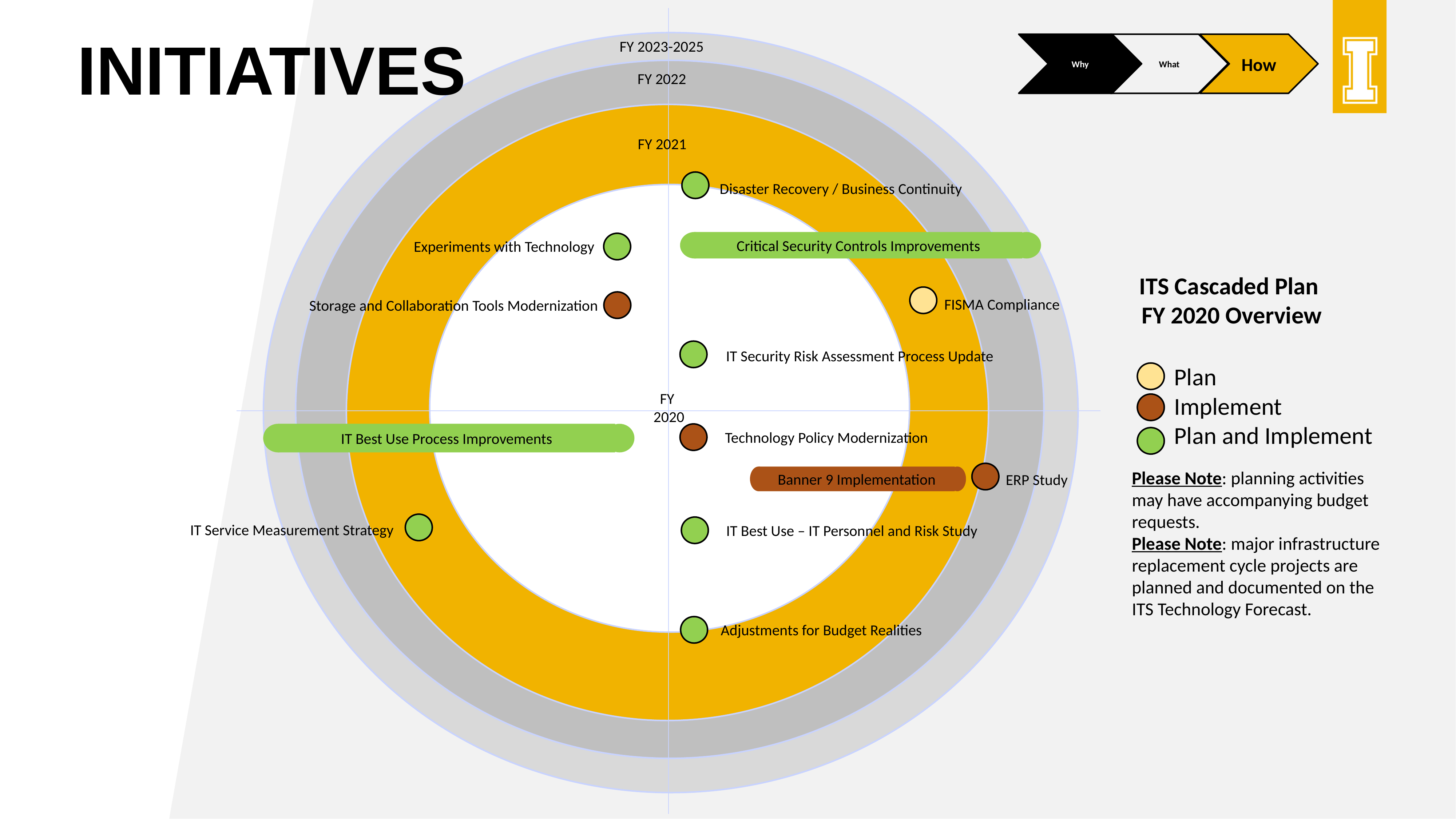

FY 2023-2025
Why
What
How
# initiatives

FY 2022

FY 2021

Disaster Recovery / Business Continuity

Critical Security Controls Improvements

Experiments with Technology
ITS Cascaded Plan
FY 2020 Overview

FISMA Compliance
Storage and Collaboration Tools Modernization

IT Security Risk Assessment Process Update
Plan
Implement
Plan and Implement

FY
2020

IT Best Use Process Improvements

Technology Policy Modernization

Please Note: planning activities may have accompanying budget requests.
Please Note: major infrastructure replacement cycle projects are planned and documented on the ITS Technology Forecast.

Banner 9 Implementation

ERP Study

IT Service Measurement Strategy
IT Best Use – IT Personnel and Risk Study

Adjustments for Budget Realities